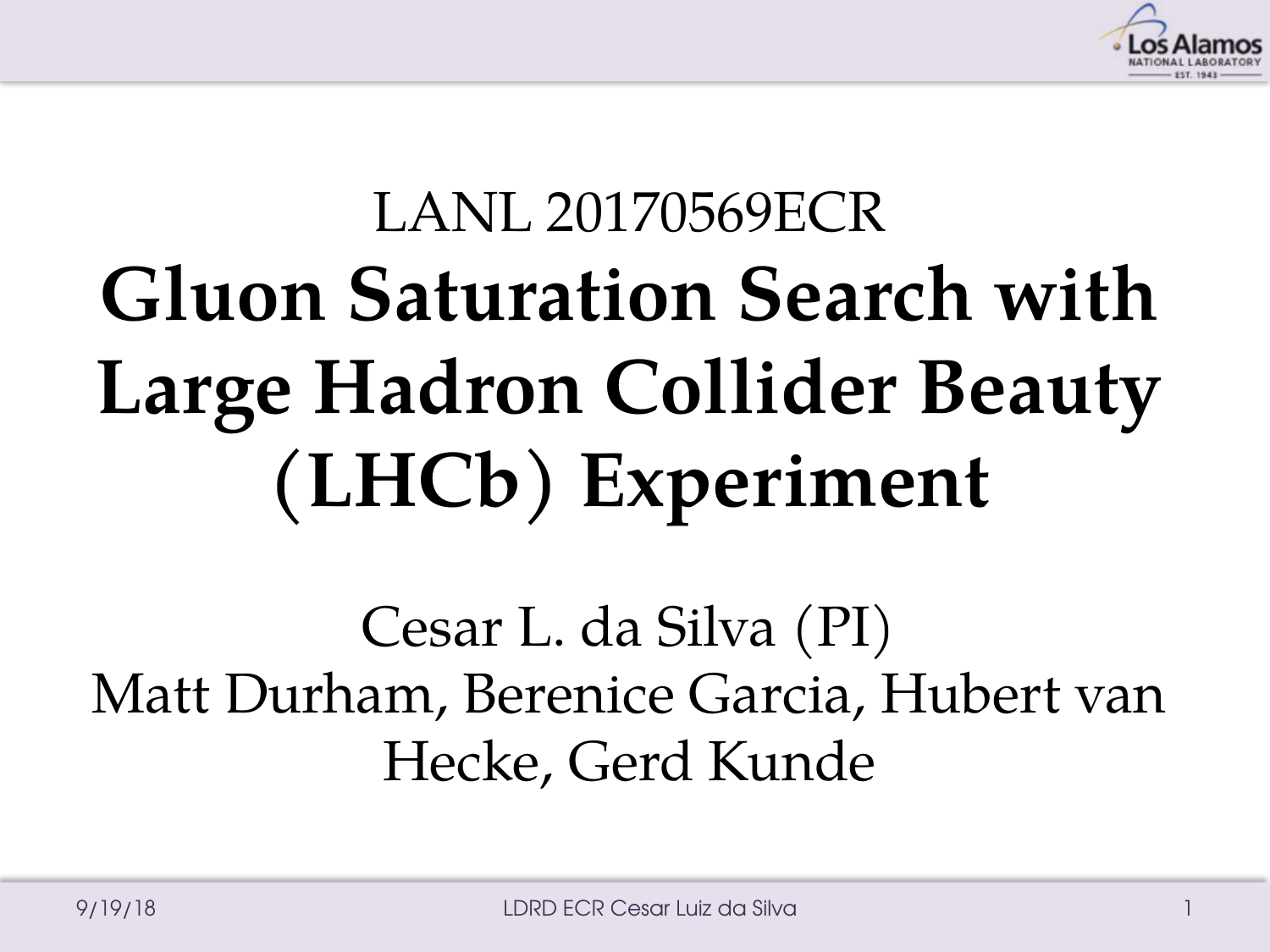

# LANL 20170569ECR Gluon Saturation Search with Large Hadron Collider Beauty (LHCb) Experiment Cesar L. da Silva (PI) Matt Durham, Berenice Garcia, Hubert van Hecke, Gerd Kunde
9/19/18
LDRD ECR Cesar Luiz da Silva
1